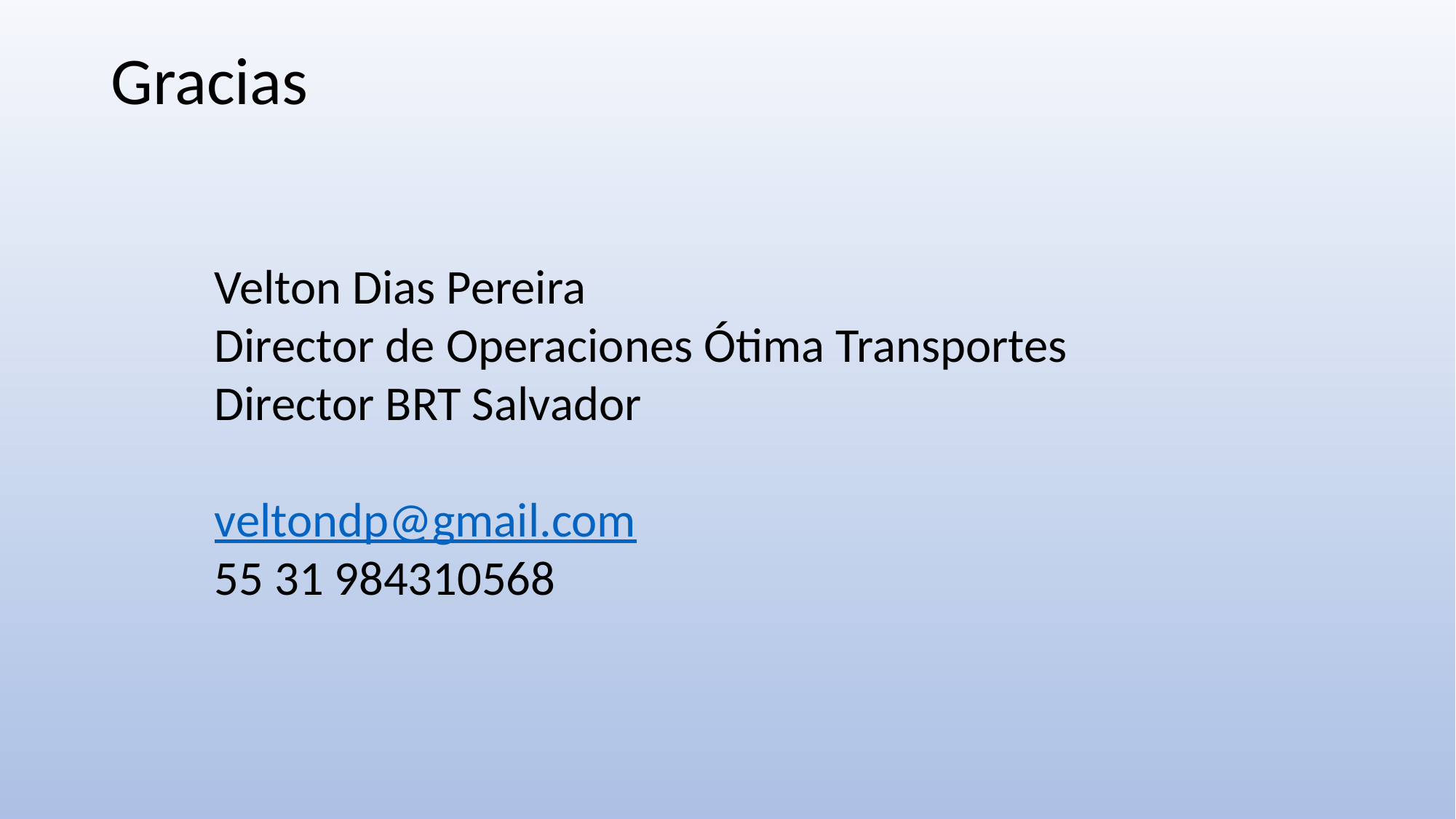

# Gracias
Velton Dias Pereira
Director de Operaciones Ótima Transportes
Director BRT Salvador

veltondp@gmail.com
55 31 984310568